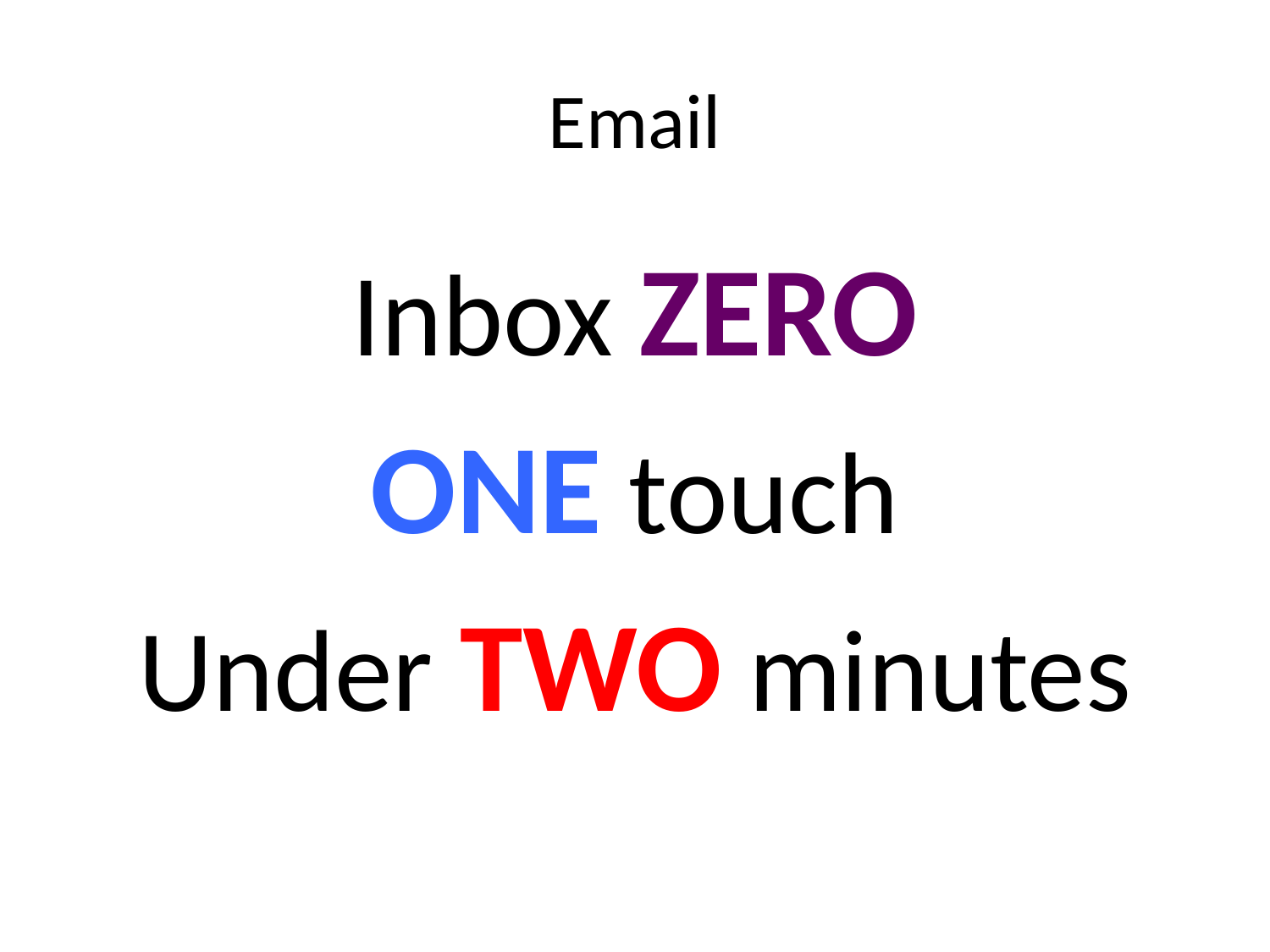

# Email
Inbox ZERO
ONE touch
Under TWO minutes